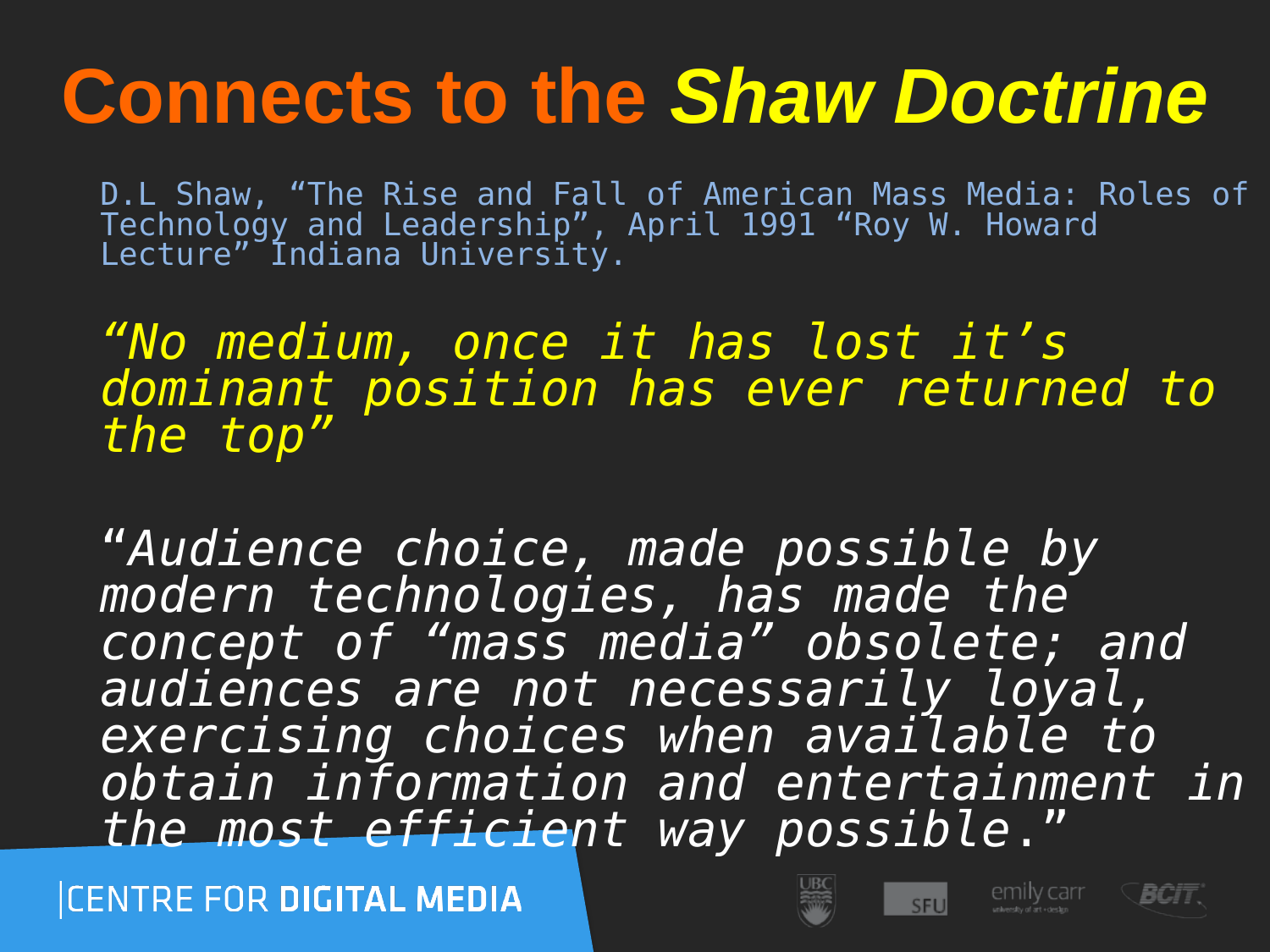

# Connects to the Shaw Doctrine
D.L Shaw, “The Rise and Fall of American Mass Media: Roles of Technology and Leadership”, April 1991 “Roy W. Howard Lecture” Indiana University.

“No medium, once it has lost it’s dominant position has ever returned to the top”

“Audience choice, made possible by modern technologies, has made the concept of “mass media” obsolete; and audiences are not necessarily loyal, exercising choices when available to obtain information and entertainment in the most efficient way possible.”